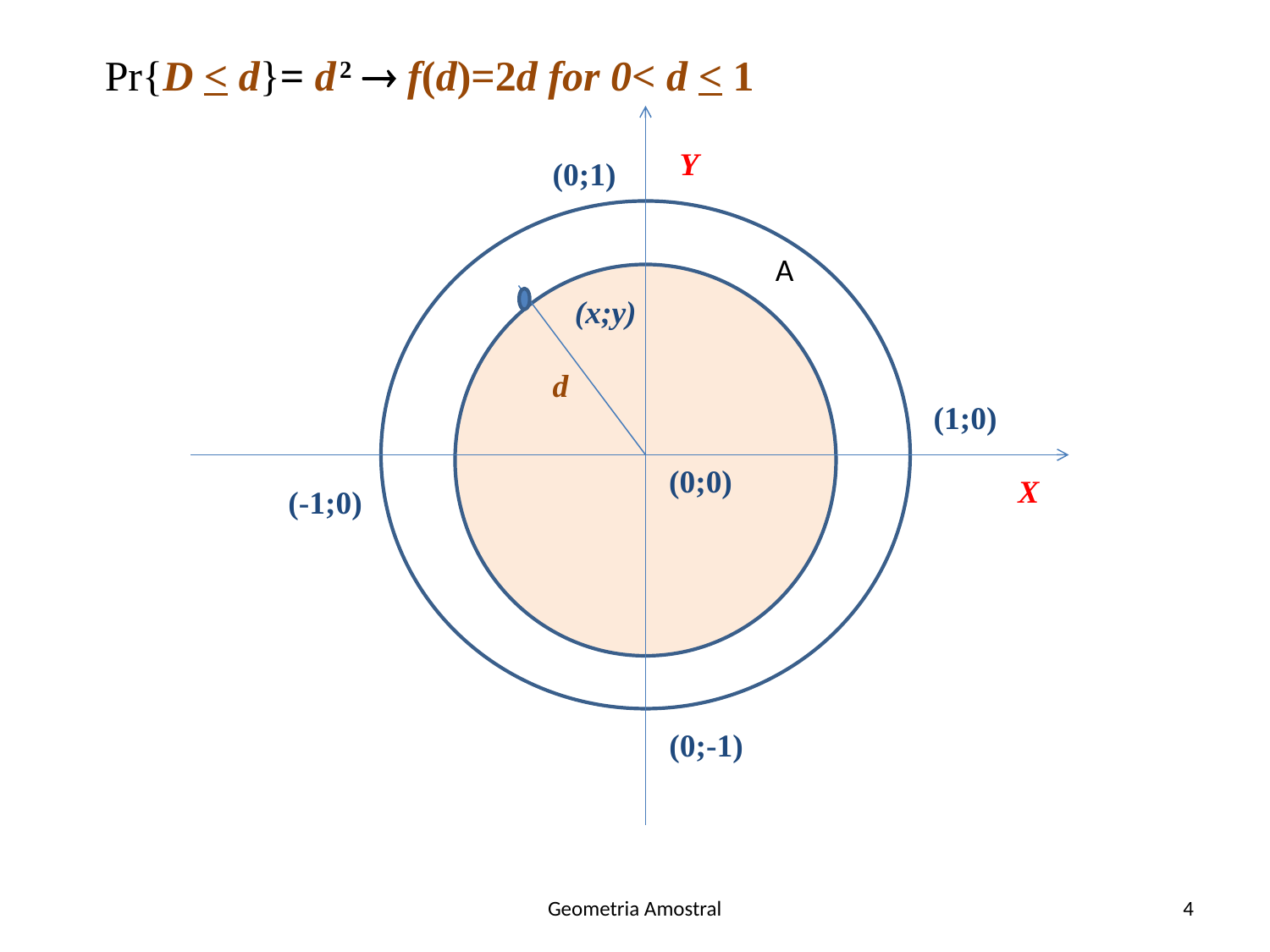

Pr{D < d}= d 2 → f(d)=2d for 0< d < 1
Y
(0;1)

A

(x;y)

d
(1;0)
(0;0)
X
(-1;0)
(0;-1)
Geometria Amostral
4